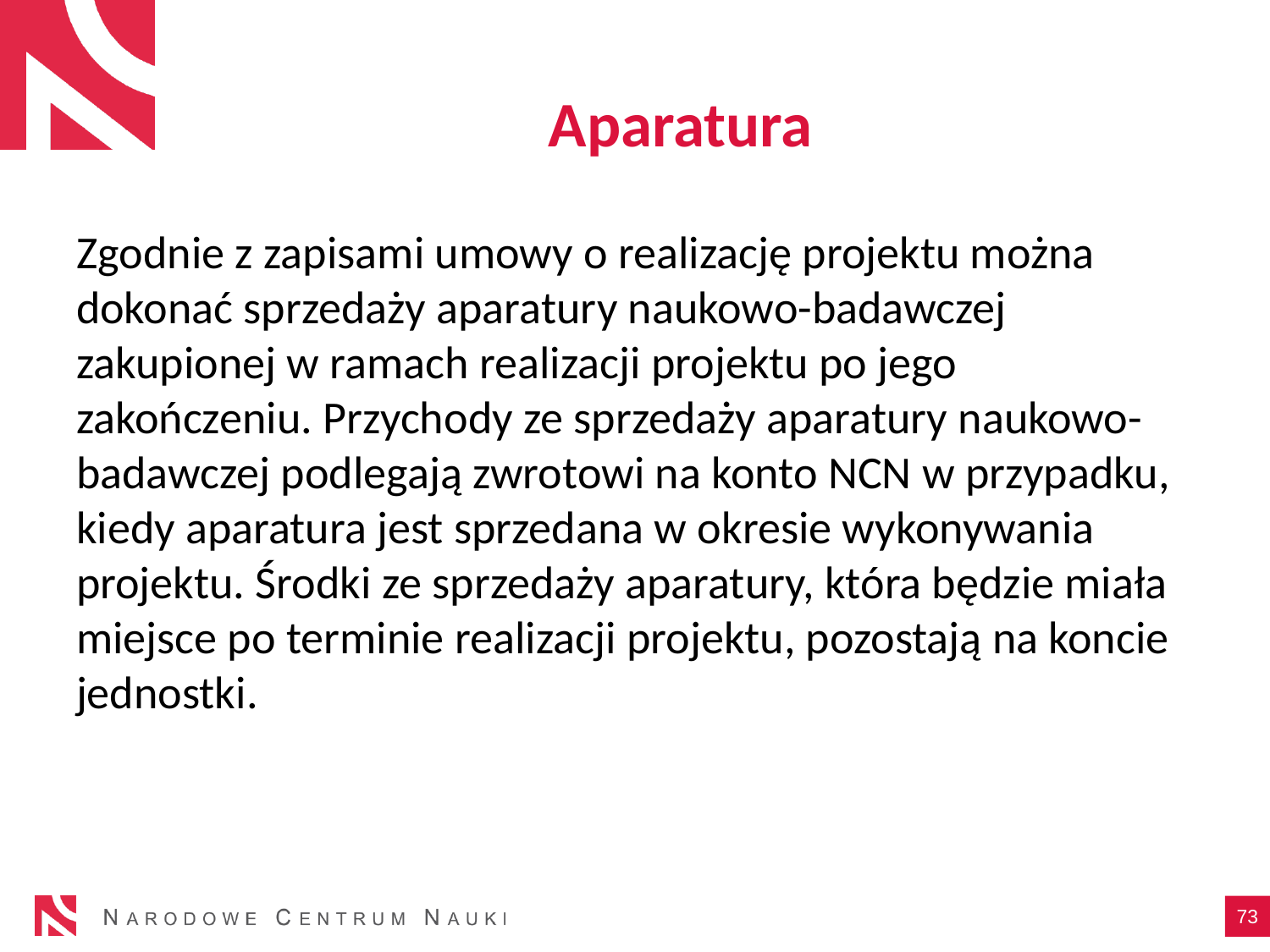

# Aparatura
Zgodnie z zapisami umowy o realizację projektu można dokonać sprzedaży aparatury naukowo-badawczej zakupionej w ramach realizacji projektu po jego zakończeniu. Przychody ze sprzedaży aparatury naukowo-badawczej podlegają zwrotowi na konto NCN w przypadku, kiedy aparatura jest sprzedana w okresie wykonywania projektu. Środki ze sprzedaży aparatury, która będzie miała miejsce po terminie realizacji projektu, pozostają na koncie jednostki.
73